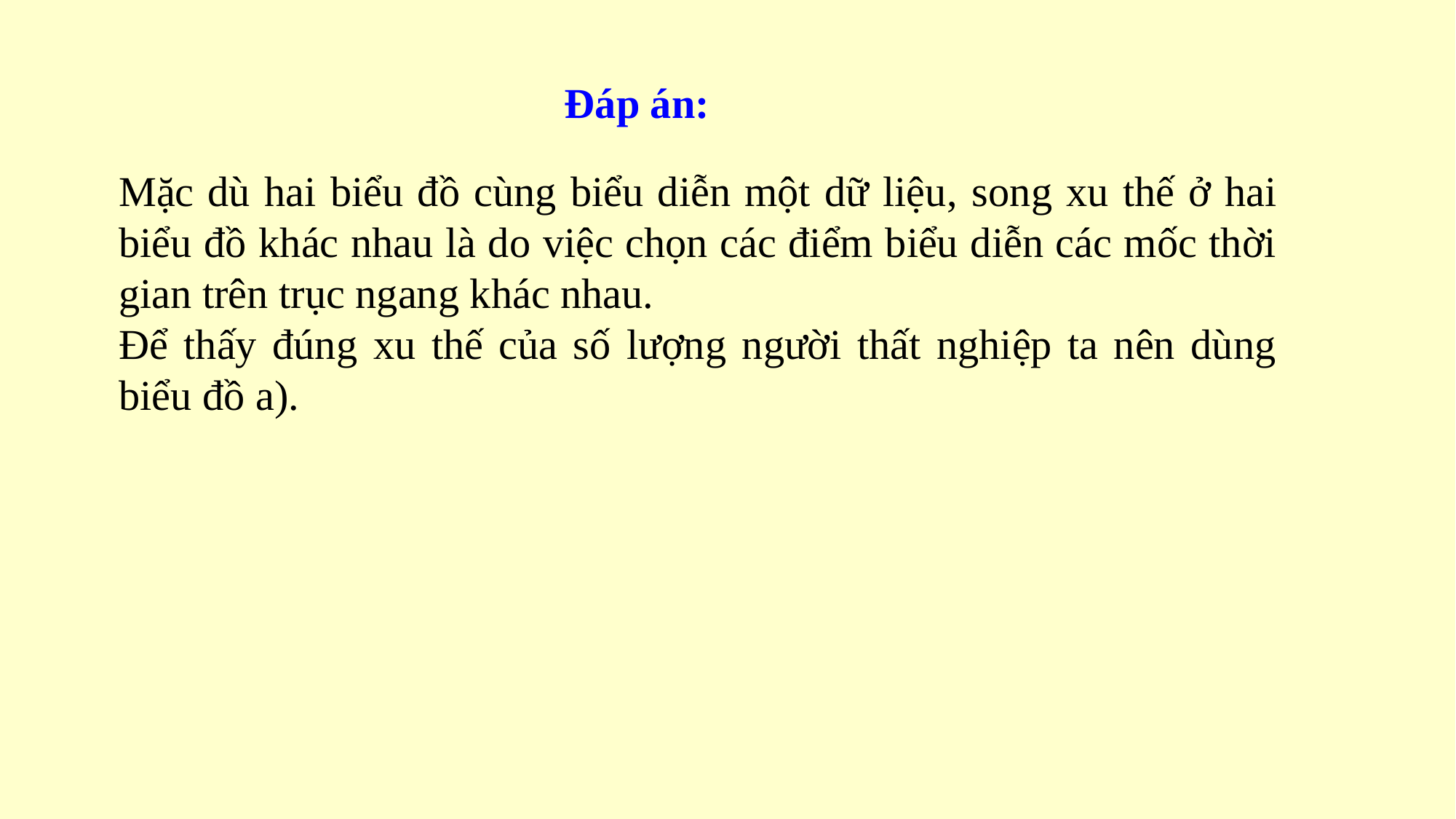

Đáp án:
Mặc dù hai biểu đồ cùng biểu diễn một dữ liệu, song xu thế ở hai biểu đồ khác nhau là do việc chọn các điểm biểu diễn các mốc thời gian trên trục ngang khác nhau.
Để thấy đúng xu thế của số lượng người thất nghiệp ta nên dùng biểu đồ a).